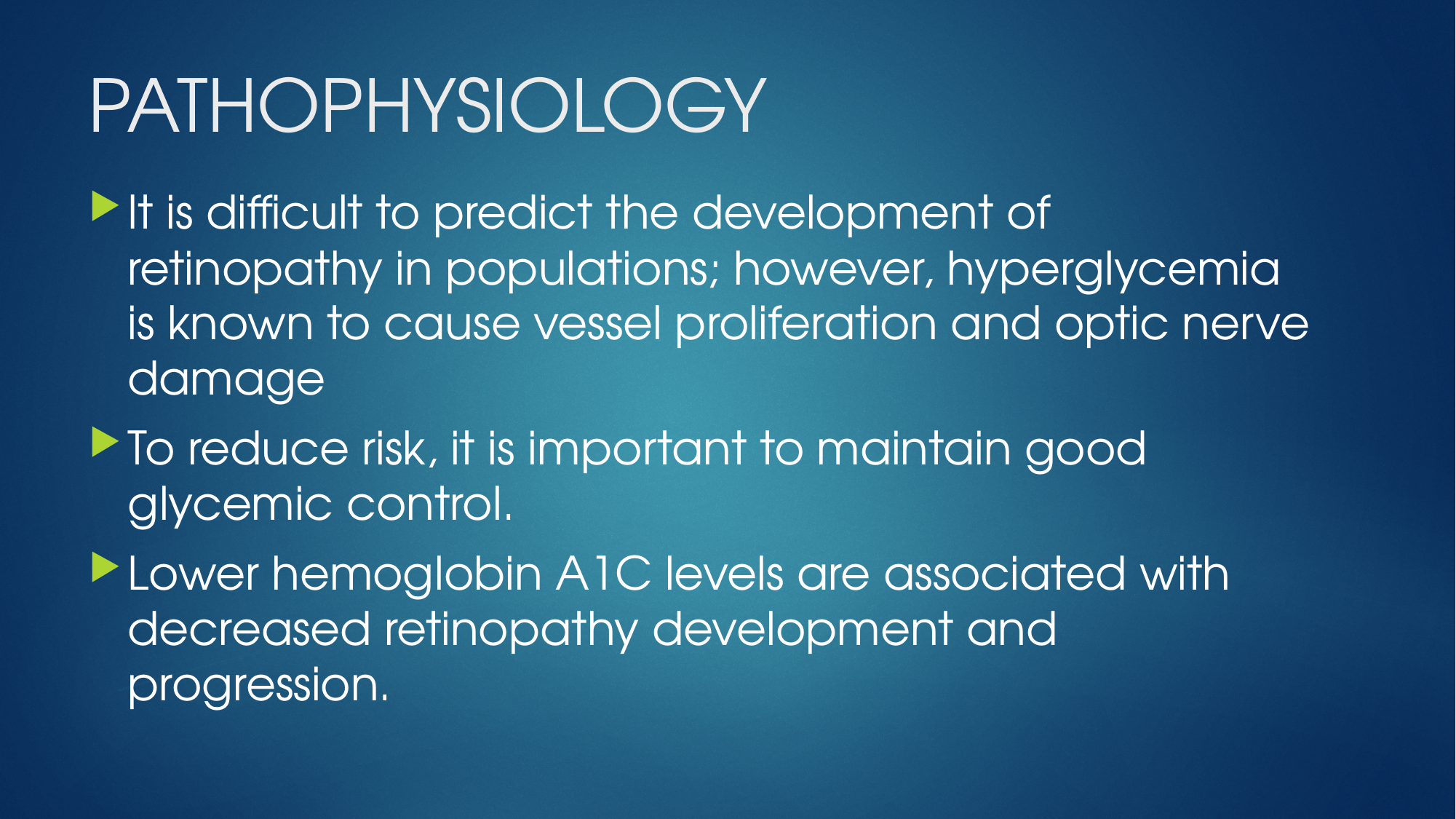

# PATHOPHYSIOLOGY
It is difficult to predict the development of retinopathy in populations; however, hyperglycemia is known to cause vessel proliferation and optic nerve damage
To reduce risk, it is important to maintain good glycemic control.
Lower hemoglobin A1C levels are associated with decreased retinopathy development and progression.